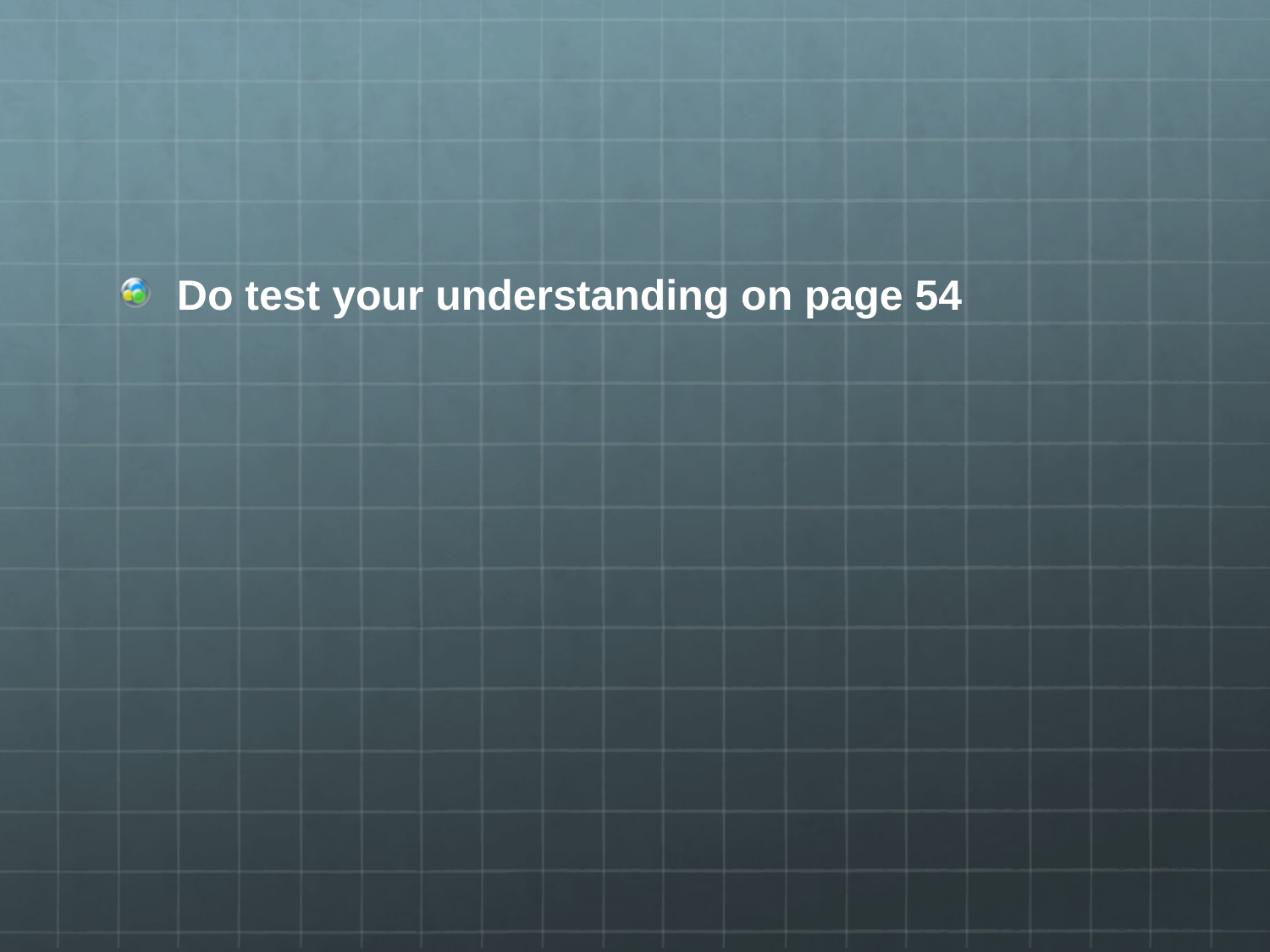

#
Do test your understanding on page 54